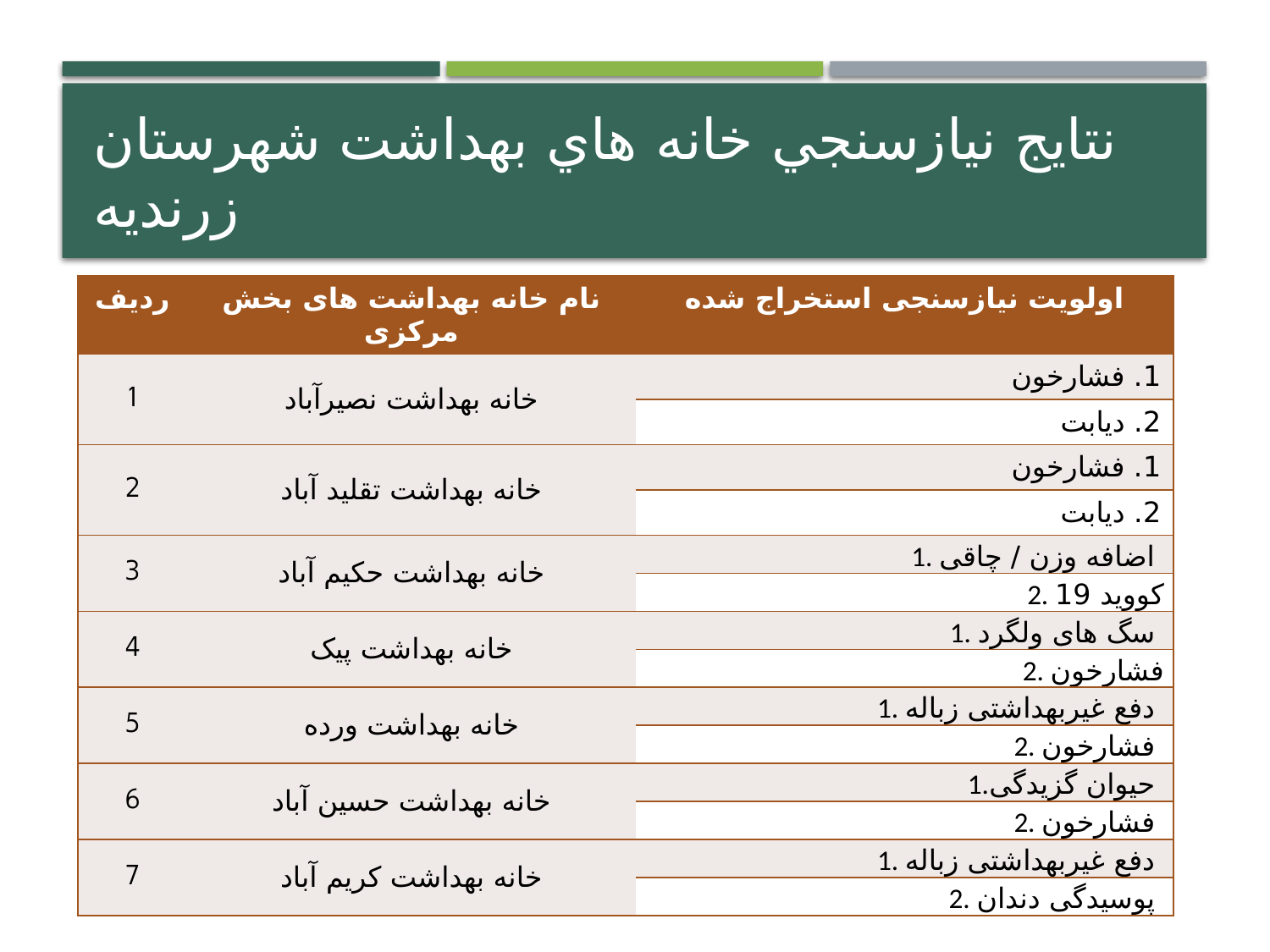

# نتايج نيازسنجي خانه هاي بهداشت شهرستان زرنديه
| ردیف | نام خانه بهداشت های بخش مرکزی | اولویت نیازسنجی استخراج شده |
| --- | --- | --- |
| 1 | خانه بهداشت نصیرآباد | 1. فشارخون |
|  |  | 2. دیابت |
| 2 | خانه بهداشت تقلید آباد | 1. فشارخون |
|  |  | 2. دیابت |
| 3 | خانه بهداشت حکیم آباد | 1. اضافه وزن / چاقی |
|  |  | 2. کووید 19 |
| 4 | خانه بهداشت پیک | 1. سگ های ولگرد |
|  |  | 2. فشارخون |
| 5 | خانه بهداشت ورده | 1. دفع غیربهداشتی زباله |
|  |  | 2. فشارخون |
| 6 | خانه بهداشت حسین آباد | 1.حیوان گزیدگی |
|  |  | 2. فشارخون |
| 7 | خانه بهداشت کریم آباد | 1. دفع غیربهداشتی زباله |
|  |  | 2. پوسیدگی دندان |
|  |
| --- |